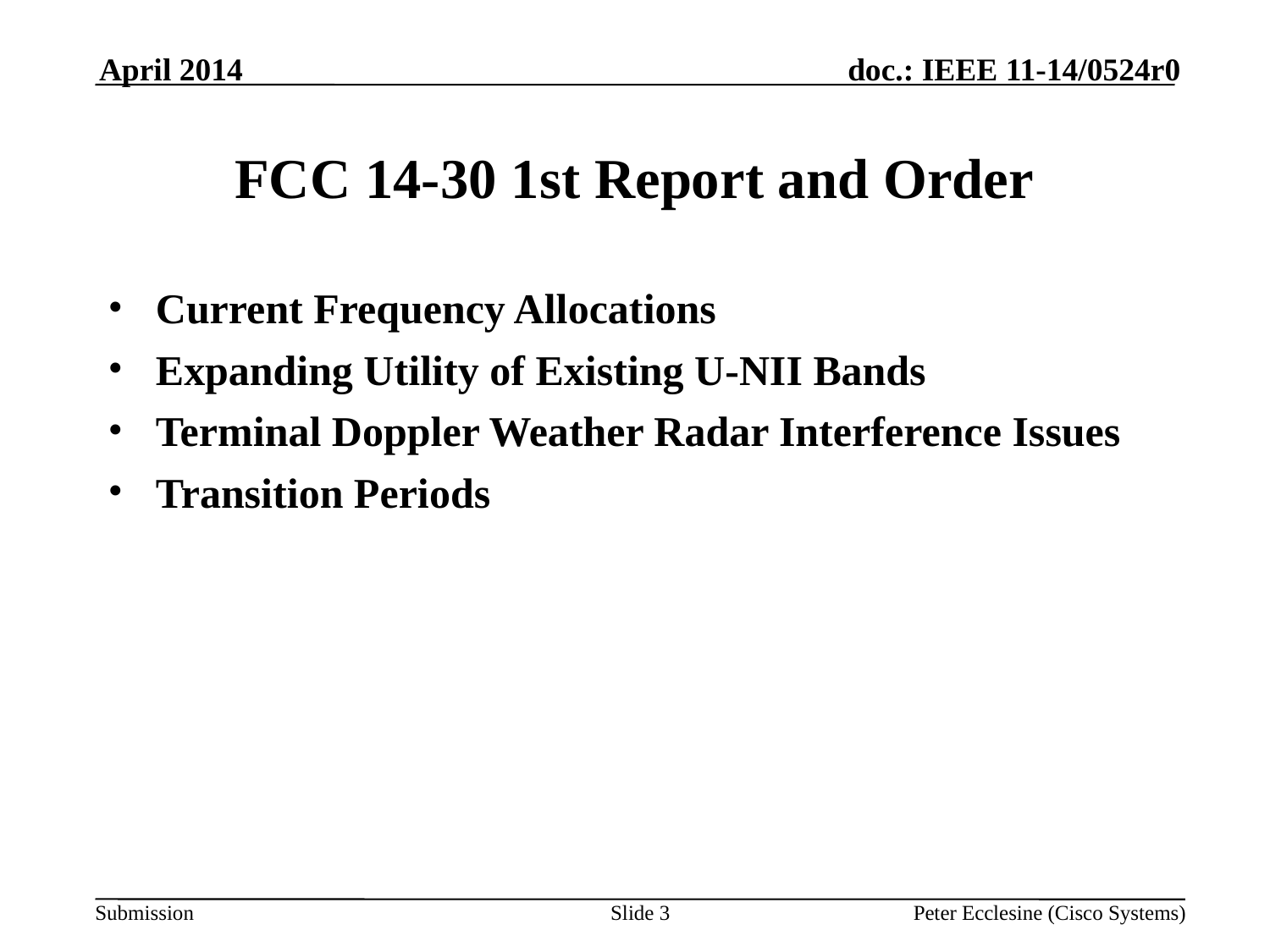

April 2014
# FCC 14-30 1st Report and Order
Current Frequency Allocations
Expanding Utility of Existing U-NII Bands
Terminal Doppler Weather Radar Interference Issues
Transition Periods
Slide 3
Peter Ecclesine (Cisco Systems)